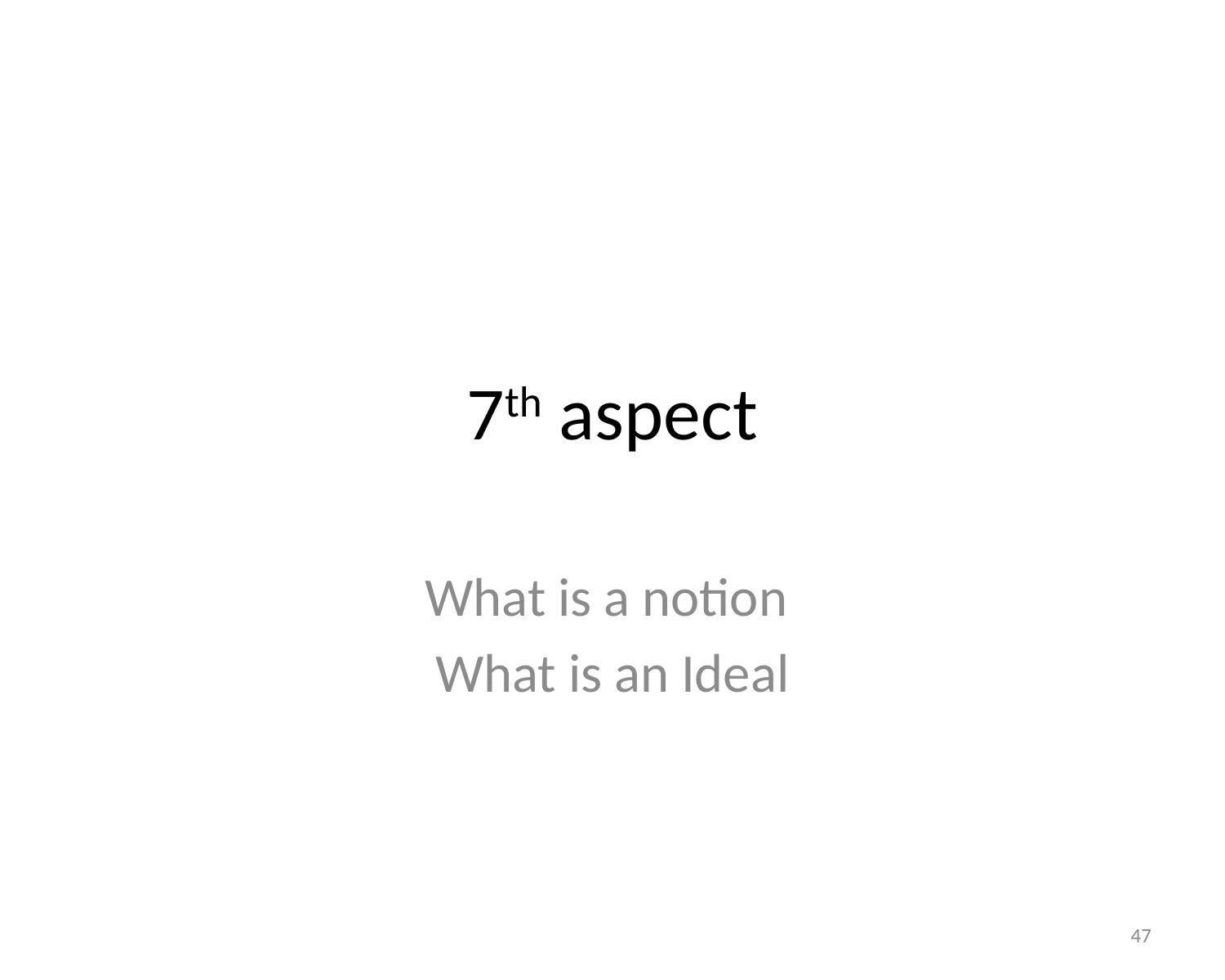

# 7th aspect
What is a notion
What is an Ideal
47